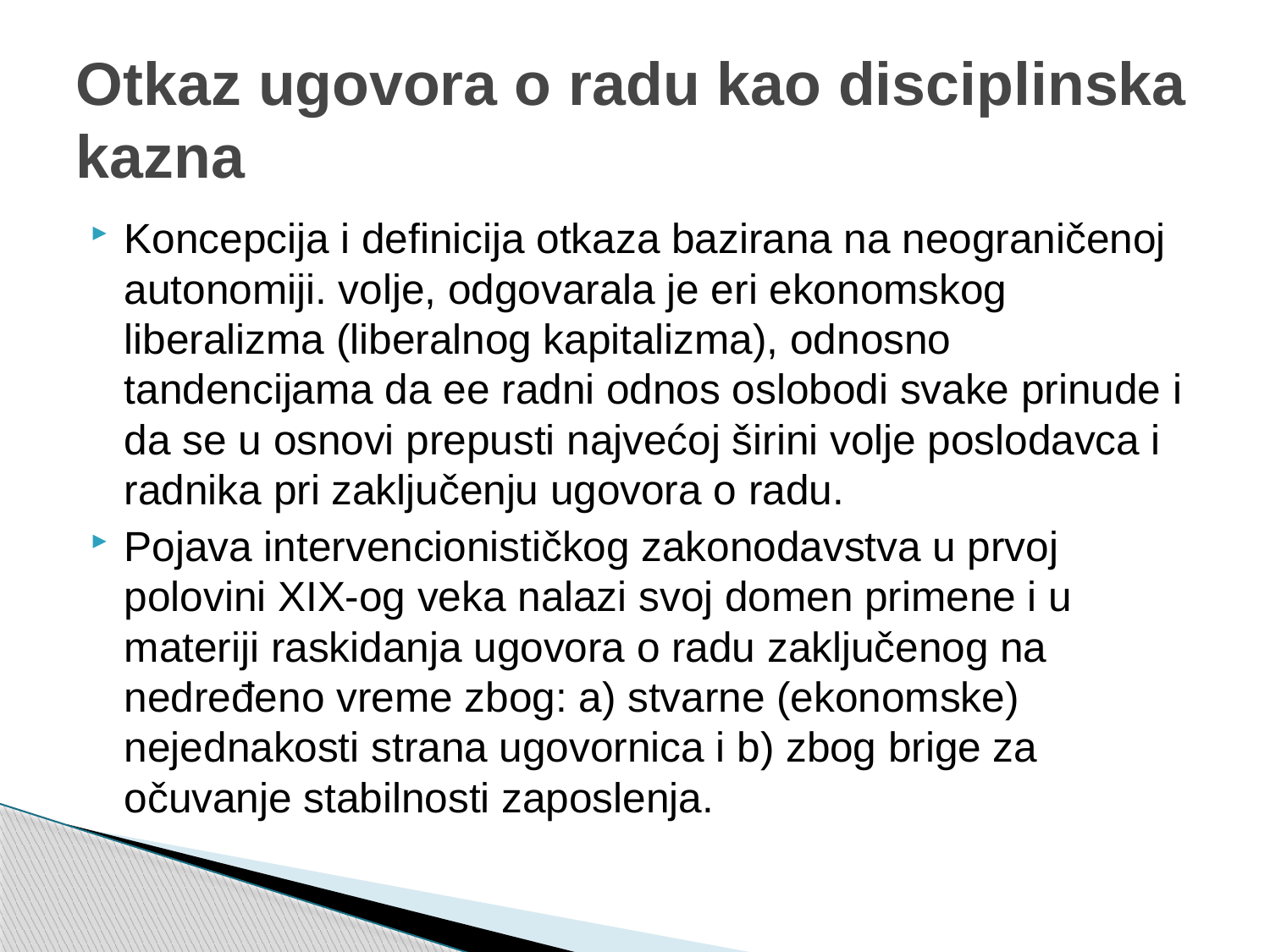

# Otkaz ugovora o radu kao disciplinska kazna
Koncepcija i definicija otkaza bazirana na neograničenoj autonomiji. volje, odgovarala je eri ekonomskog liberalizma (liberalnog kapitalizma), odnosno tandencijama da ee radni odnos oslobodi svake prinude i da se u osnovi prepusti najvećoj širini volje poslodavca i radnika pri zaključenju ugovora o radu.
Pojava intervencionističkog zakonodavstva u prvoj polovini XIX-og veka nalazi svoj domen primene i u materiji raskidanja ugovora o radu zaključenog na nedređeno vreme zbog: a) stvarne (ekonomske) nejednakosti strana ugovornica i b) zbog brige za očuvanje stabilnosti zaposlenja.